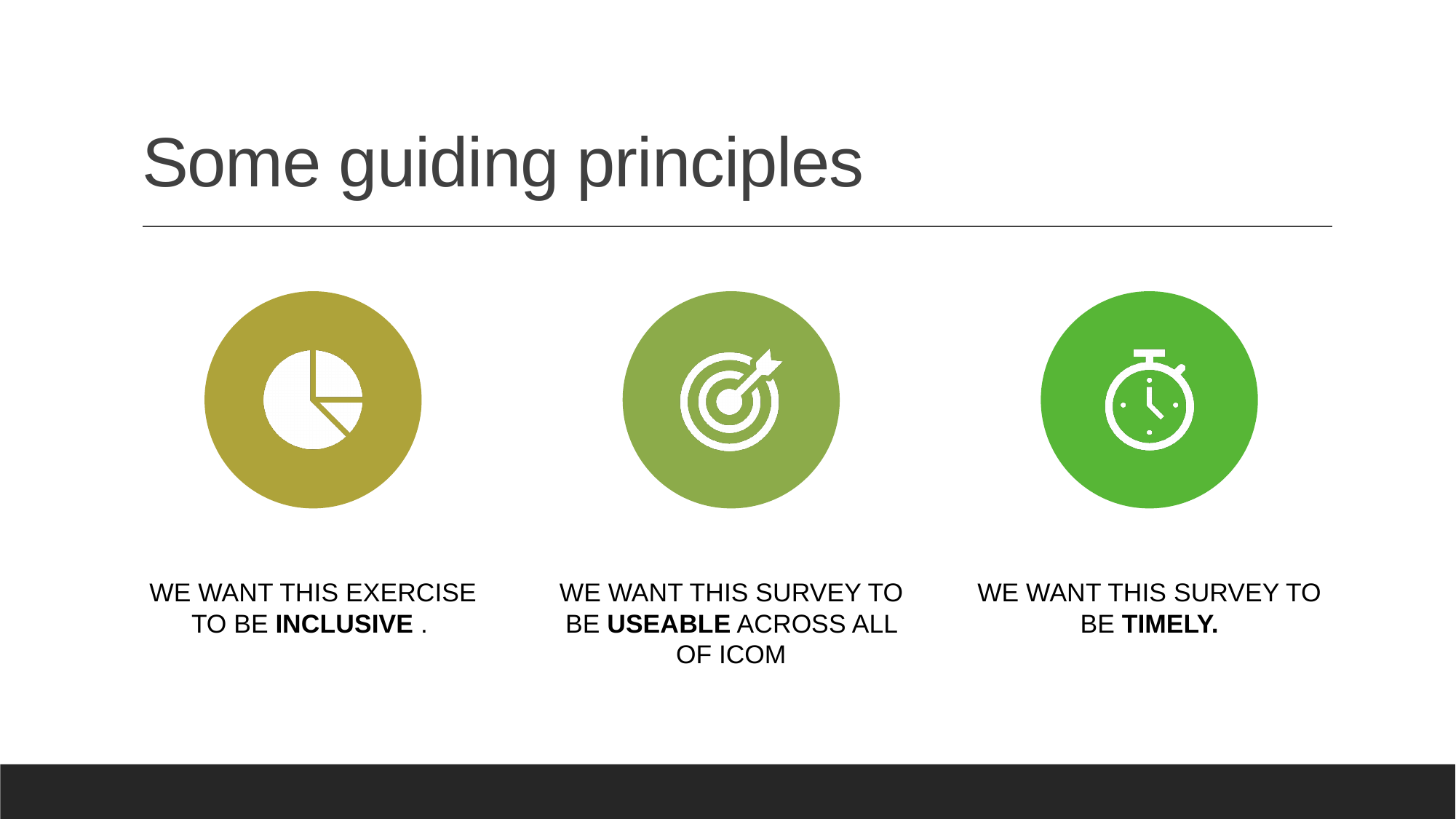

# Some guiding principles
We want this exercise to be inclusive .
We want this survey to be useable across all of ICOM
We want this survey to be timely.